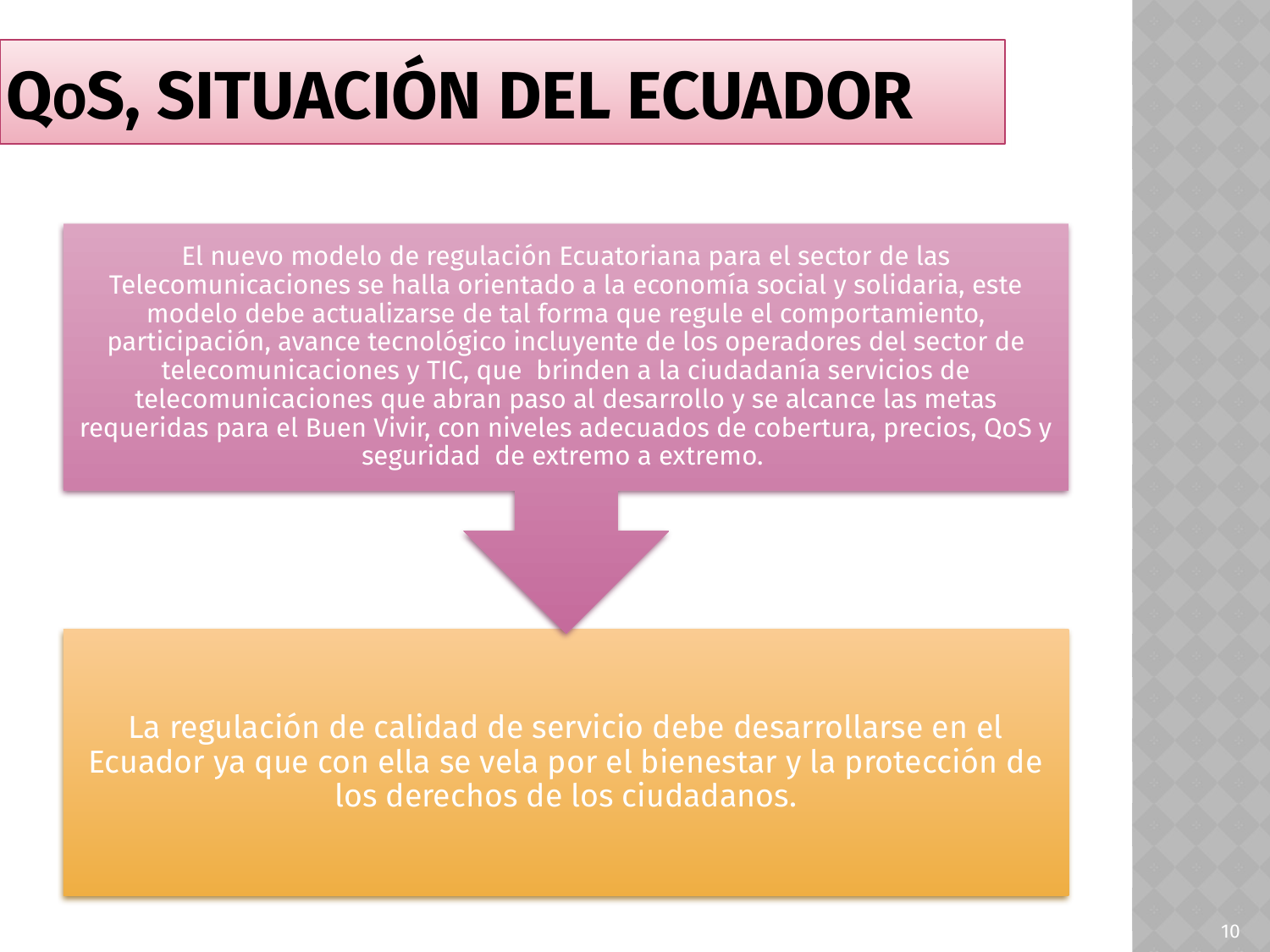

# QoS, SITUACIÓN DEL ECUADOR
La regulación de calidad de servicio debe desarrollarse en el Ecuador ya que con ella se vela por el bienestar y la protección de los derechos de los ciudadanos.
El nuevo modelo de regulación Ecuatoriana para el sector de las Telecomunicaciones se halla orientado a la economía social y solidaria, este modelo debe actualizarse de tal forma que regule el comportamiento, participación, avance tecnológico incluyente de los operadores del sector de telecomunicaciones y TIC, que  brinden a la ciudadanía servicios de telecomunicaciones que abran paso al desarrollo y se alcance las metas requeridas para el Buen Vivir, con niveles adecuados de cobertura, precios, QoS y seguridad  de extremo a extremo.
10